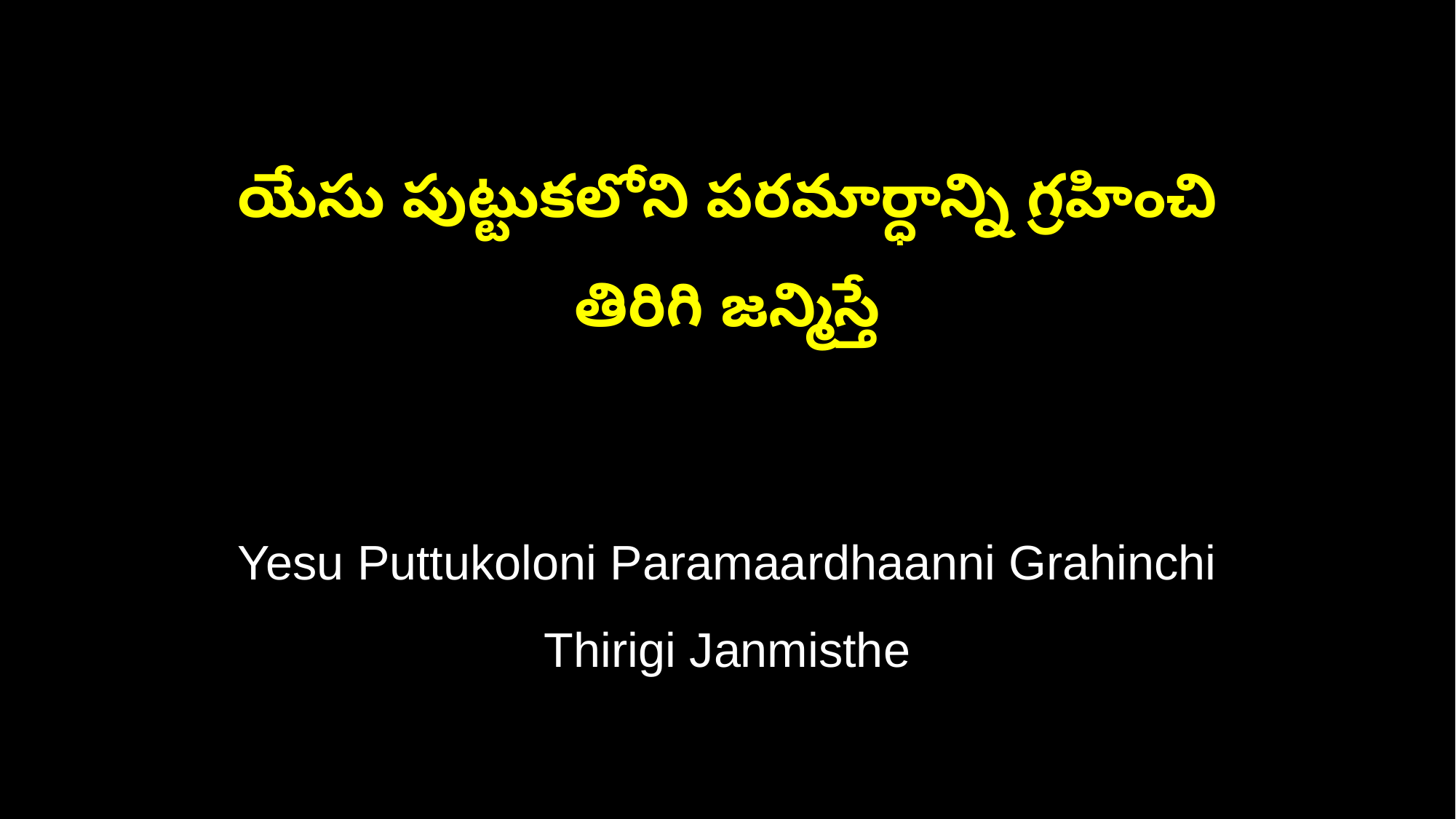

యేసు పుట్టుకలోని పరమార్ధాన్ని గ్రహించి
తిరిగి జన్మిస్తే
Yesu Puttukoloni Paramaardhaanni Grahinchi
Thirigi Janmisthe